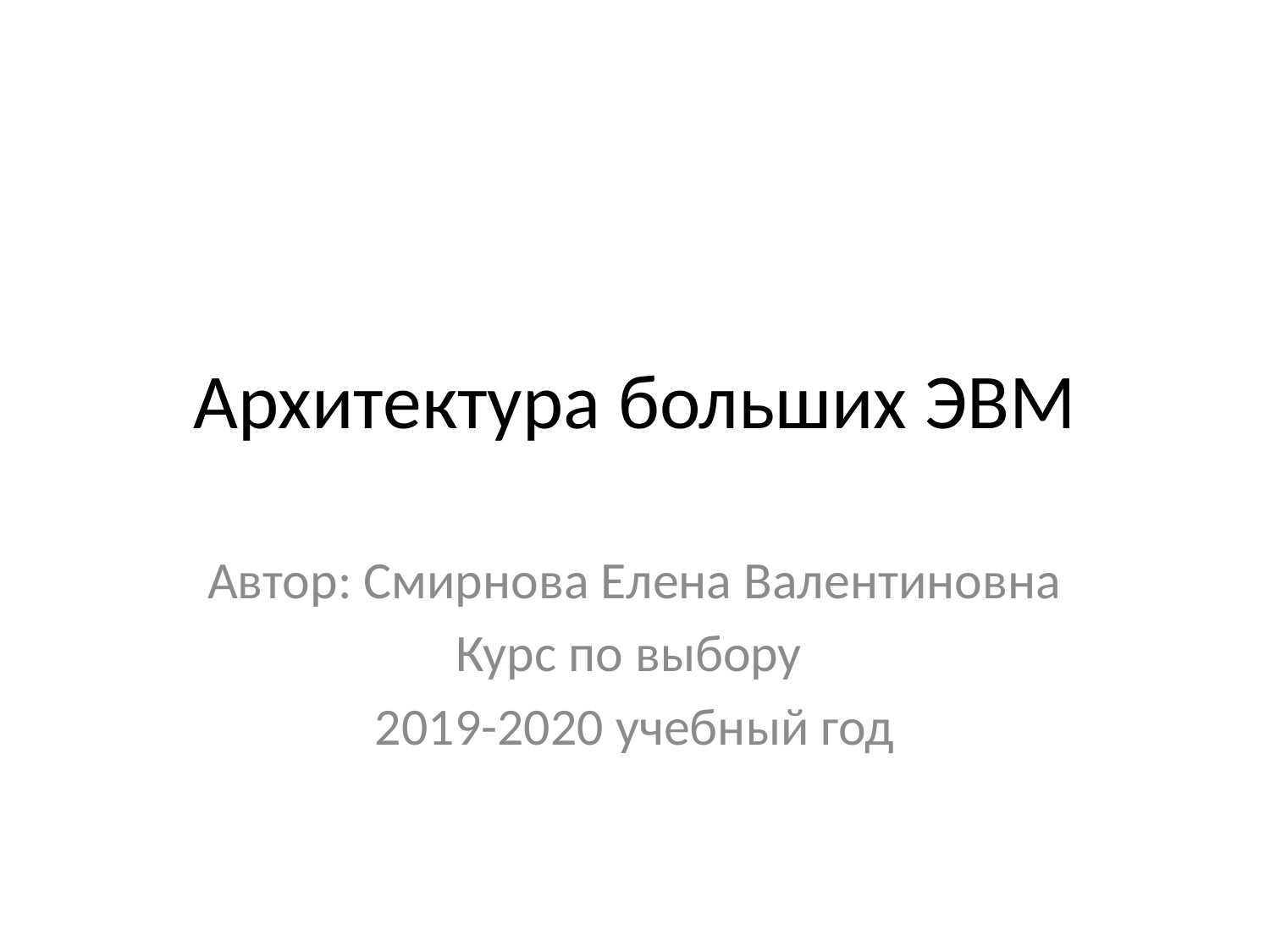

# Архитектура больших ЭВМ
Автор: Смирнова Елена Валентиновна
Курс по выбору
2019-2020 учебный год